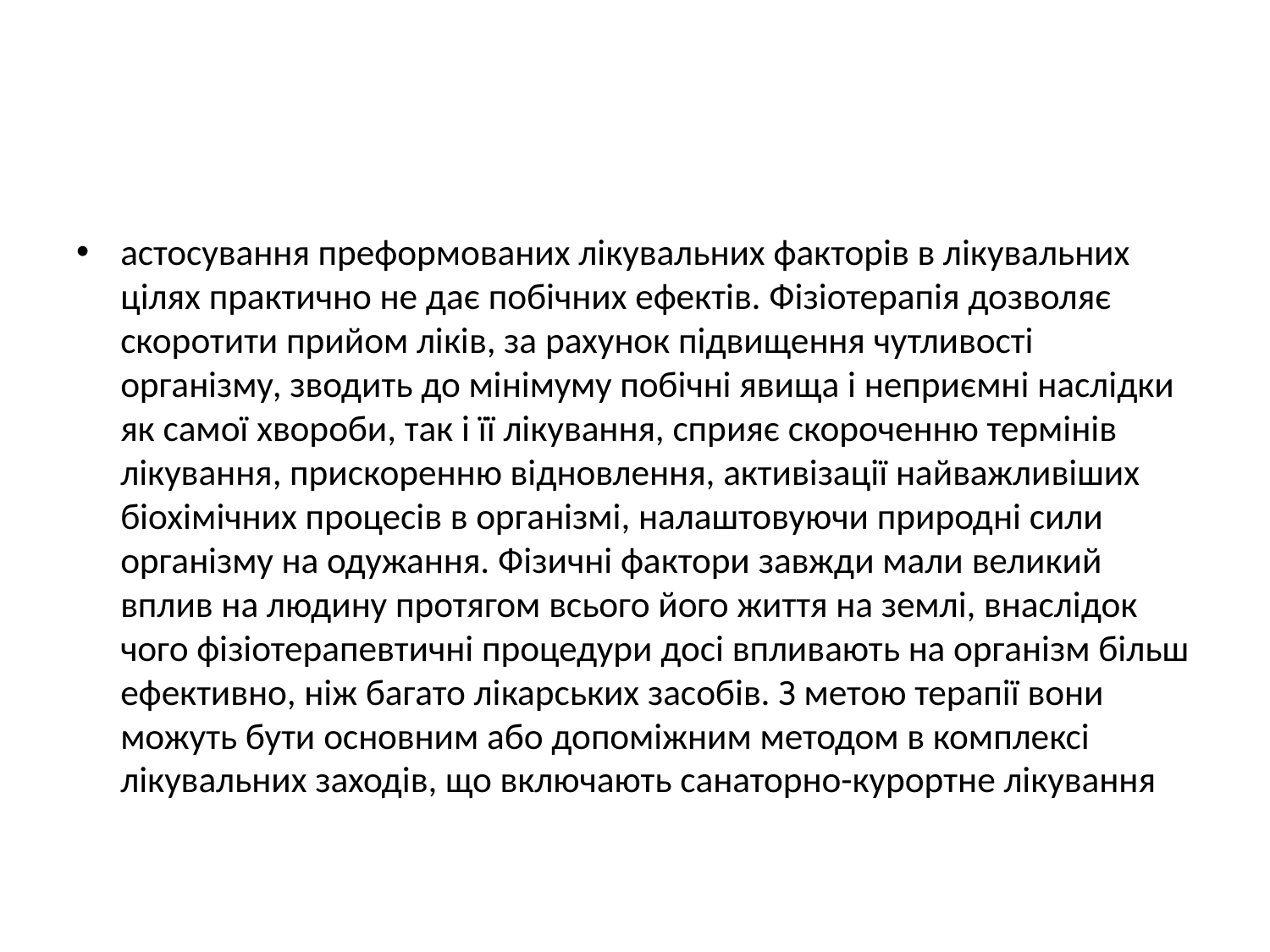

#
астосування преформованих лікувальних факторів в лікувальних цілях практично не дає побічних ефектів. Фізіотерапія дозволяє скоротити прийом ліків, за рахунок підвищення чутливості організму, зводить до мінімуму побічні явища і неприємні наслідки як самої хвороби, так і її лікування, сприяє скороченню термінів лікування, прискоренню відновлення, активізації найважливіших біохімічних процесів в організмі, налаштовуючи природні сили організму на одужання. Фізичні фактори завжди мали великий вплив на людину протягом всього його життя на землі, внаслідок чого фізіотерапевтичні процедури досі впливають на організм більш ефективно, ніж багато лікарських засобів. З метою терапії вони можуть бути основним або допоміжним методом в комплексі лікувальних заходів, що включають санаторно-курортне лікування